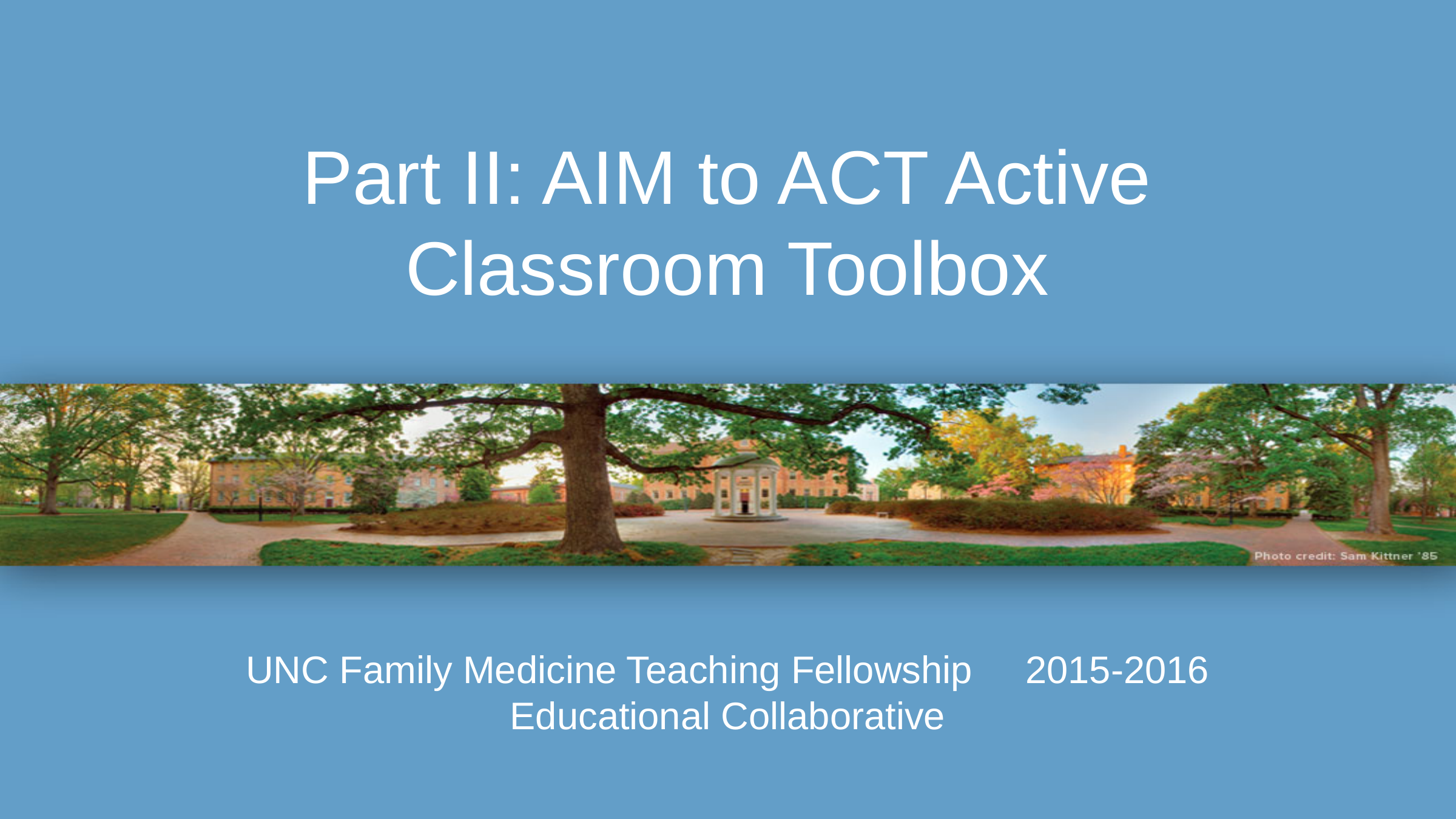

Part II: AIM to ACT Active Classroom Toolbox
UNC Family Medicine Teaching Fellowship     2015-2016 Educational Collaborative